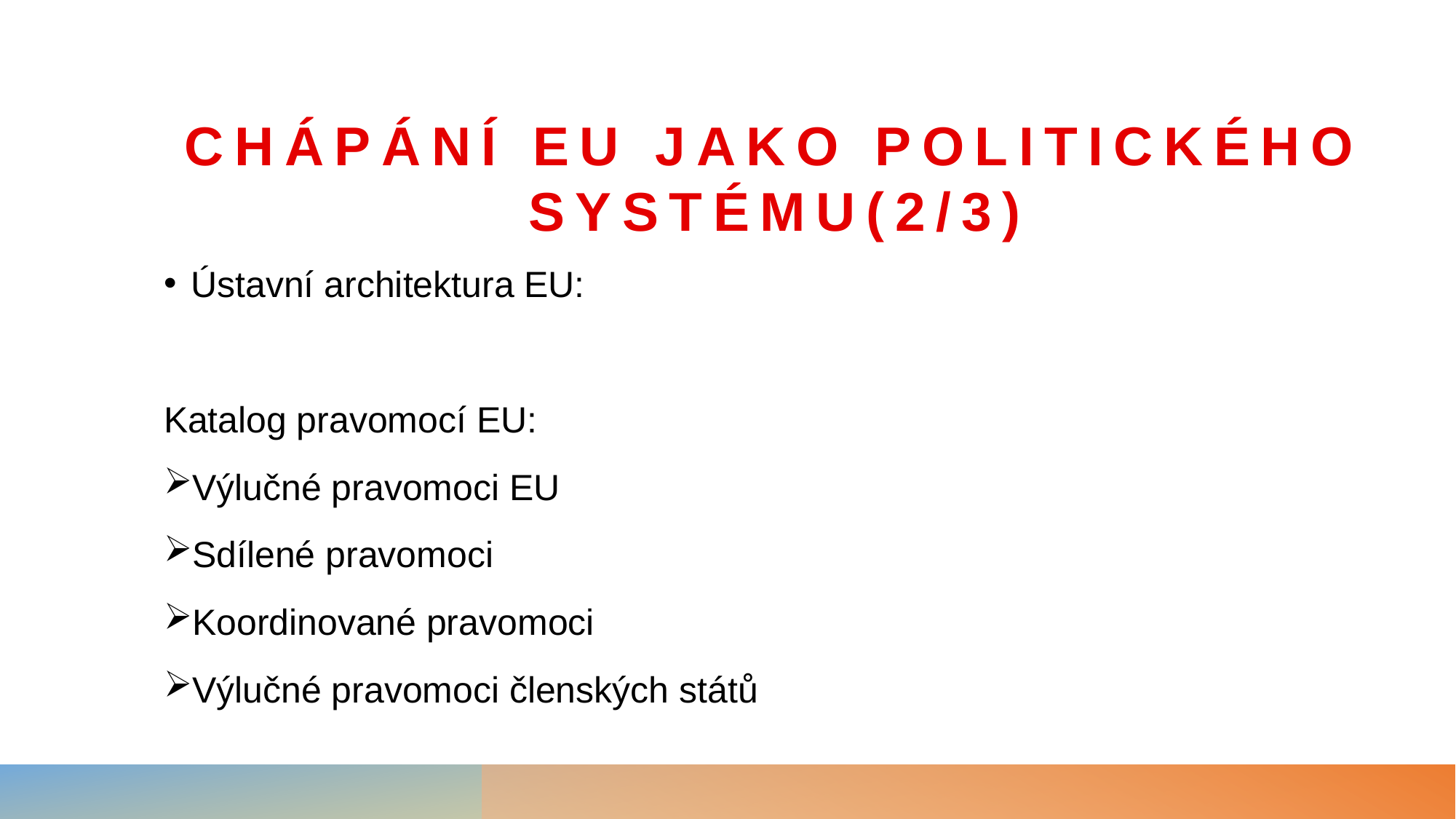

# Chápání EU jako politického systému(2/3)
Ústavní architektura EU:

Katalog pravomocí EU:
Výlučné pravomoci EU
Sdílené pravomoci
Koordinované pravomoci
Výlučné pravomoci členských států